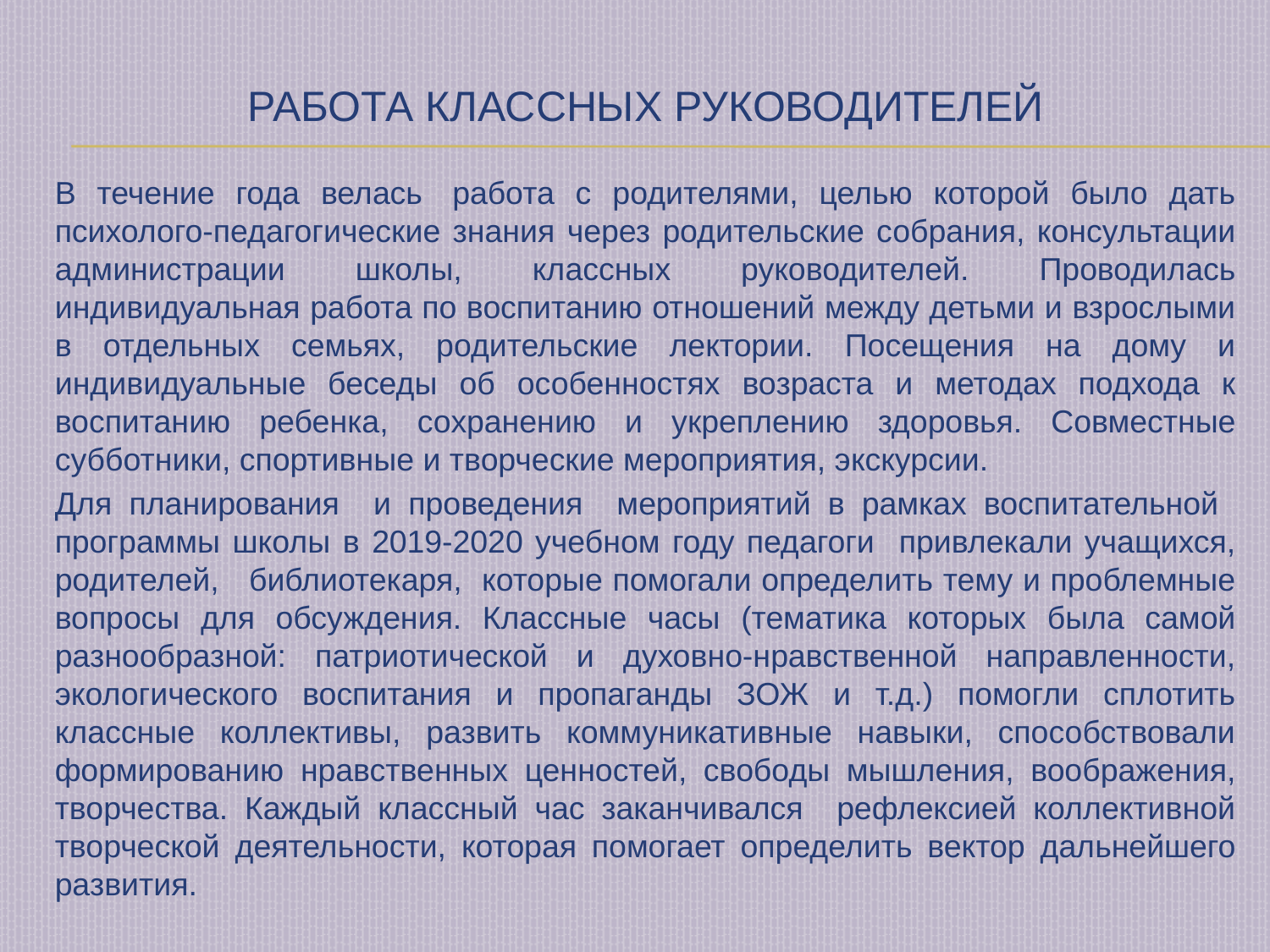

# Работа классных руководителей
В течение года велась  работа с родителями, целью которой было дать психолого-педагогические знания через родительские собрания, консультации администрации школы, классных руководителей. Проводилась индивидуальная работа по воспитанию отношений между детьми и взрослыми в отдельных семьях, родительские лектории. Посещения на дому и индивидуальные беседы об особенностях возраста и методах подхода к воспитанию ребенка, сохранению и укреплению здоровья. Совместные субботники, спортивные и творческие мероприятия, экскурсии.
Для планирования  и проведения  мероприятий в рамках воспитательной  программы школы в 2019-2020 учебном году педагоги  привлекали учащихся, родителей,   библиотекаря,  которые помогали определить тему и проблемные вопросы для обсуждения. Классные часы (тематика которых была самой разнообразной: патриотической и духовно-нравственной направленности, экологического воспитания и пропаганды ЗОЖ и т.д.) помогли сплотить классные коллективы, развить коммуникативные навыки, способствовали формированию нравственных ценностей, свободы мышления, воображения, творчества. Каждый классный час заканчивался  рефлексией коллективной творческой деятельности, которая помогает определить вектор дальнейшего развития.